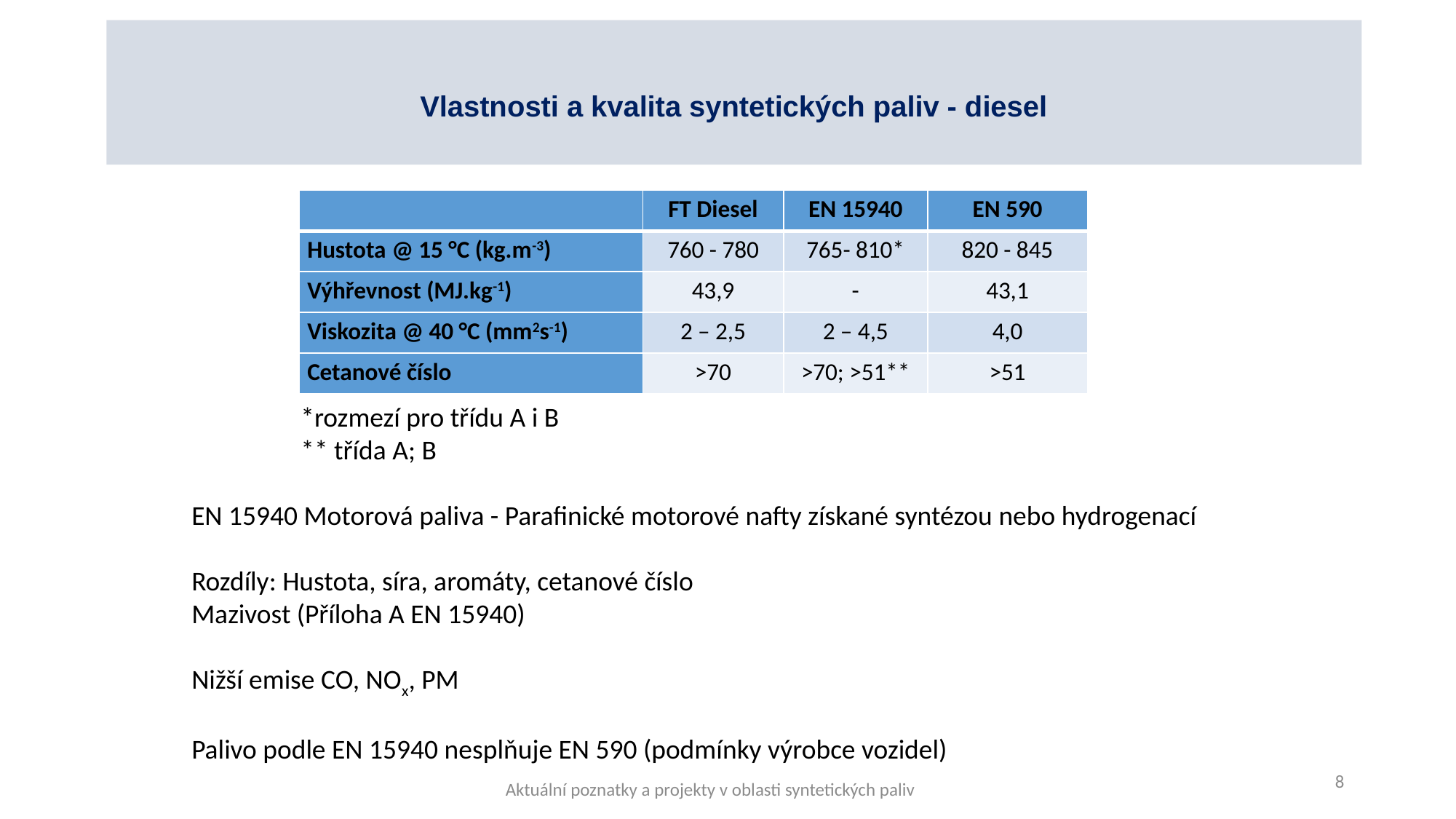

# Vlastnosti a kvalita syntetických paliv - diesel
|  | FT Diesel | EN 15940 | EN 590 |
| --- | --- | --- | --- |
| Hustota @ 15 °C (kg.m-3) | 760 - 780 | 765- 810\* | 820 - 845 |
| Výhřevnost (MJ.kg-1) | 43,9 | - | 43,1 |
| Viskozita @ 40 °C (mm2s-1) | 2 – 2,5 | 2 – 4,5 | 4,0 |
| Cetanové číslo | >70 | >70; >51\*\* | >51 |
	*rozmezí pro třídu A i B
	** třída A; B

EN 15940 Motorová paliva - Parafinické motorové nafty získané syntézou nebo hydrogenací

Rozdíly: Hustota, síra, aromáty, cetanové číslo
Mazivost (Příloha A EN 15940)

Nižší emise CO, NOx, PM

Palivo podle EN 15940 nesplňuje EN 590 (podmínky výrobce vozidel)
8
Aktuální poznatky a projekty v oblasti syntetických paliv